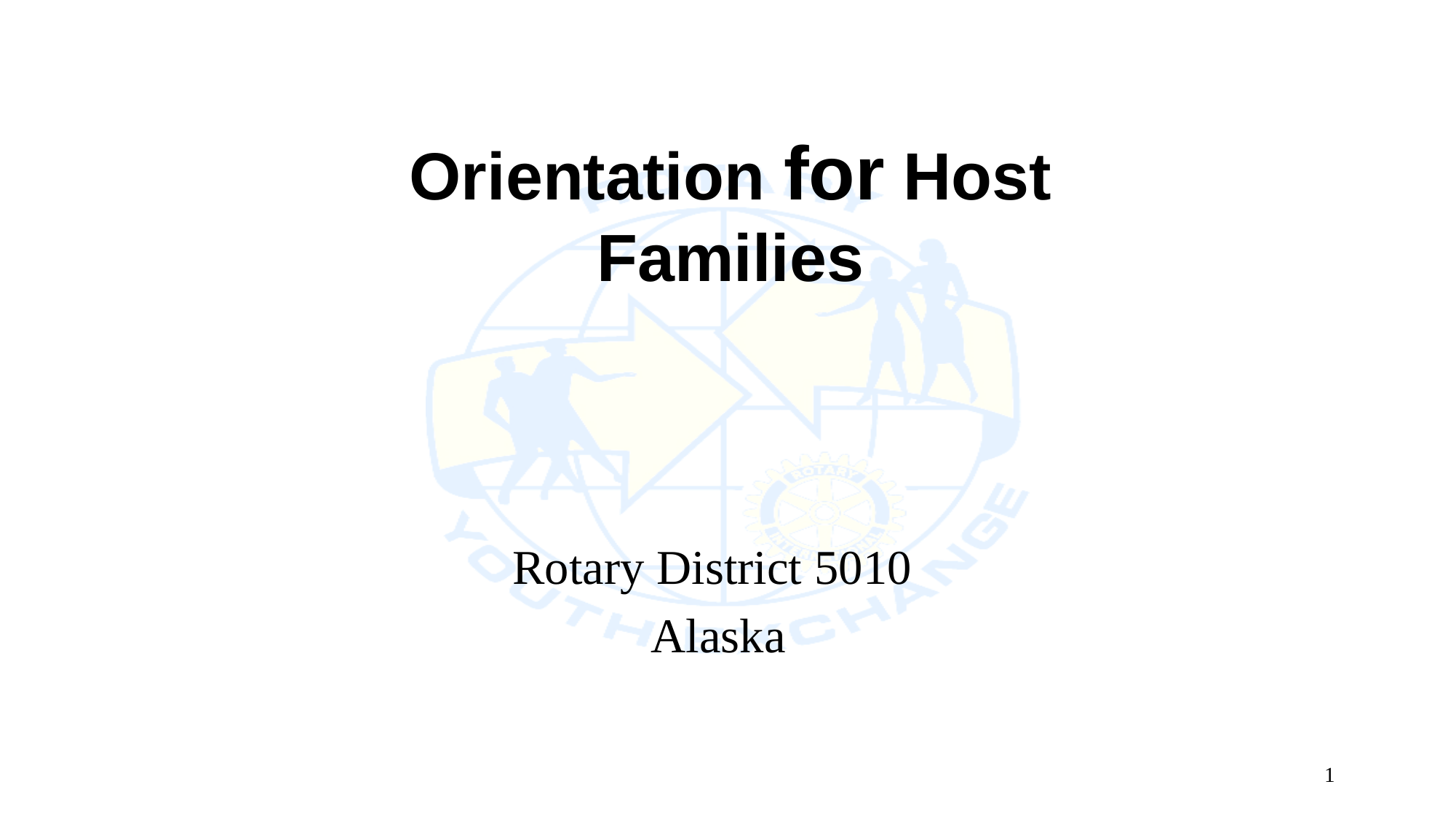

# Orientation for Host Families
Rotary District 5010
Alaska
1